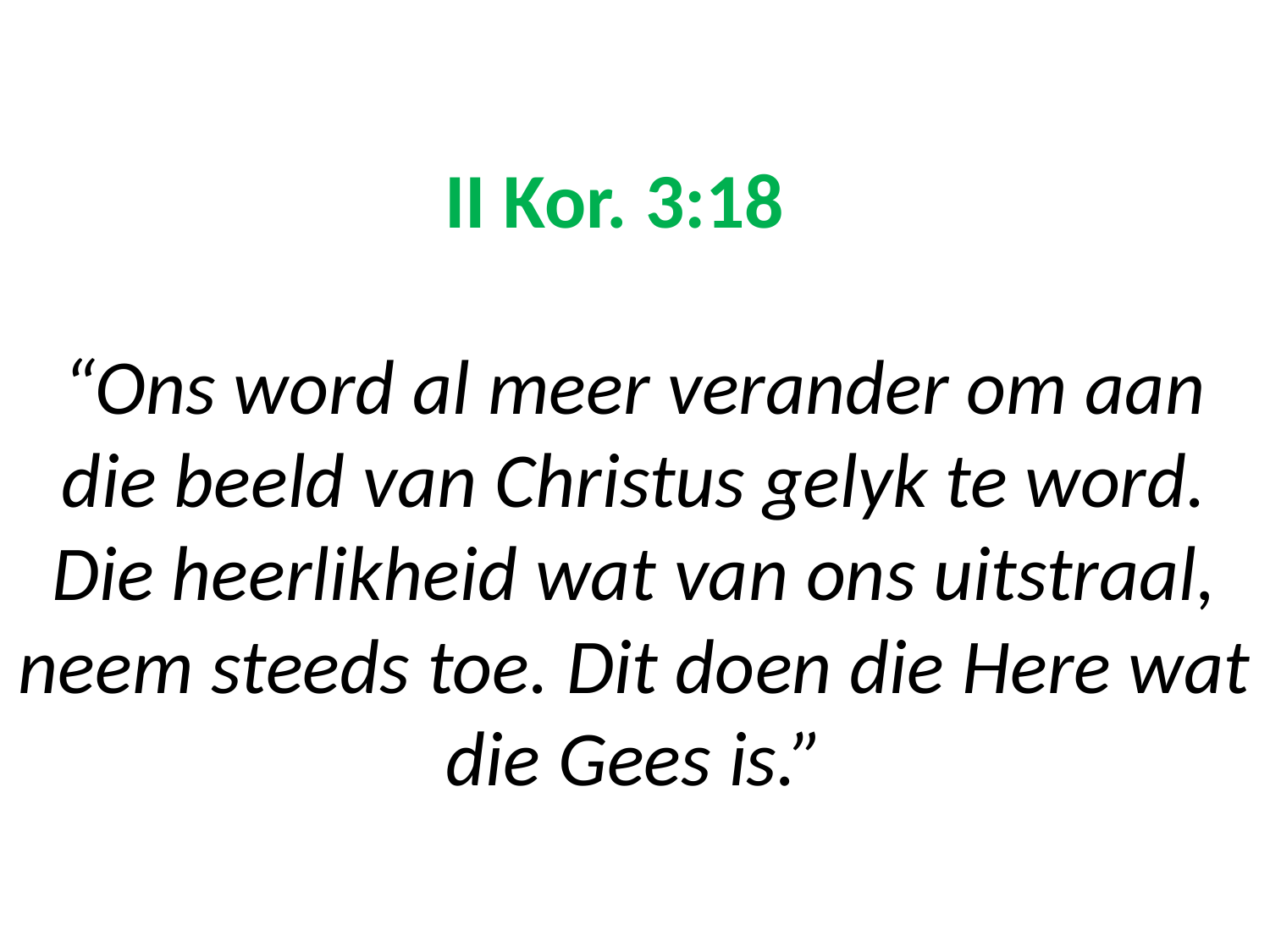

# II Kor. 3:18 “Ons word al meer verander om aan die beeld van Christus gelyk te word. Die heerlikheid wat van ons uitstraal, neem steeds toe. Dit doen die Here wat die Gees is.”